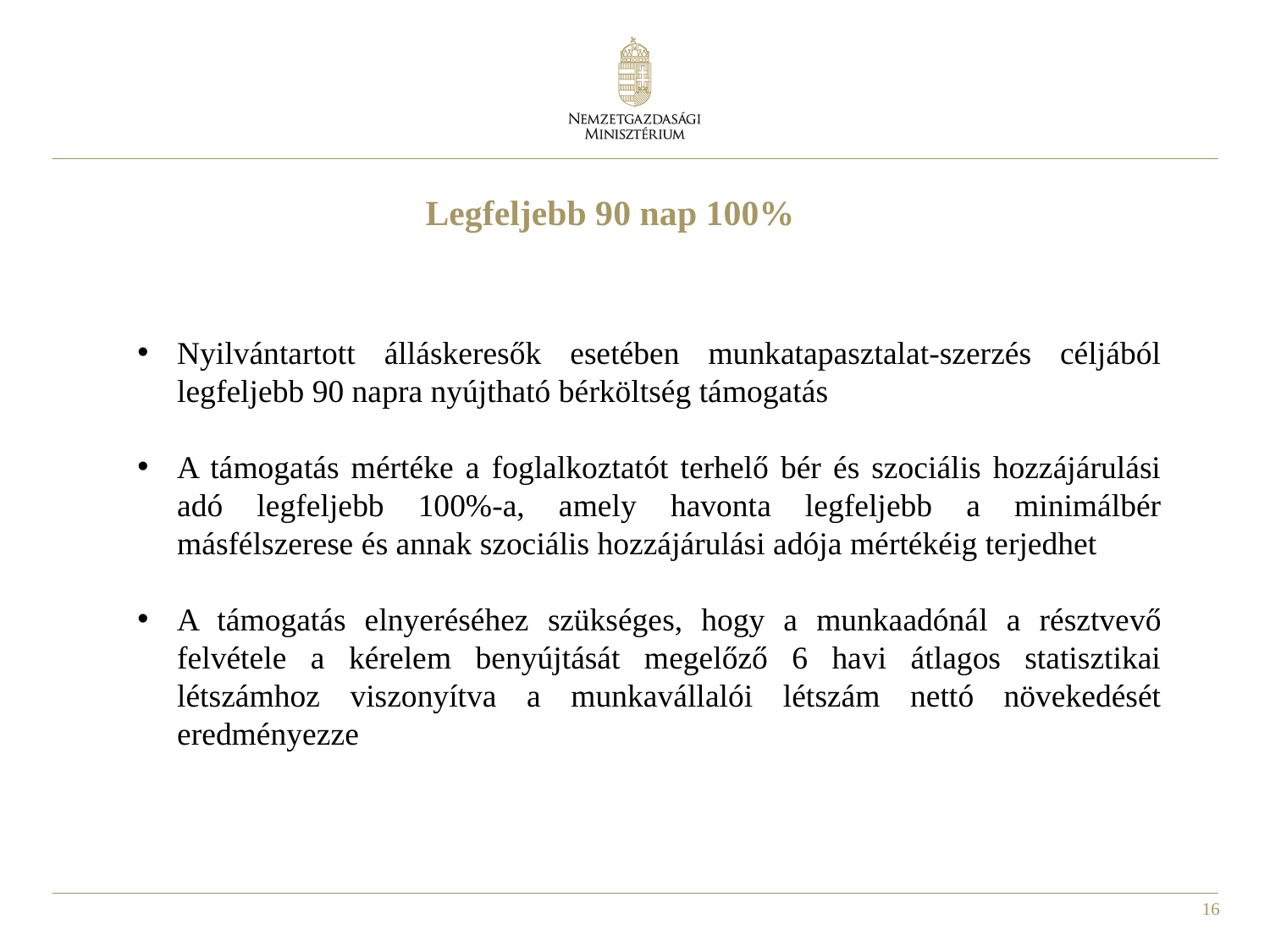

# Legfeljebb 90 nap 100%
Nyilvántartott álláskeresők esetében munkatapasztalat-szerzés céljából legfeljebb 90 napra nyújtható bérköltség támogatás

A támogatás mértéke a foglalkoztatót terhelő bér és szociális hozzájárulási adó legfeljebb 100%-a, amely havonta legfeljebb a minimálbér másfélszerese és annak szociális hozzájárulási adója mértékéig terjedhet

A támogatás elnyeréséhez szükséges, hogy a munkaadónál a résztvevő felvétele a kérelem benyújtását megelőző 6 havi átlagos statisztikai létszámhoz viszonyítva a munkavállalói létszám nettó növekedését eredményezze